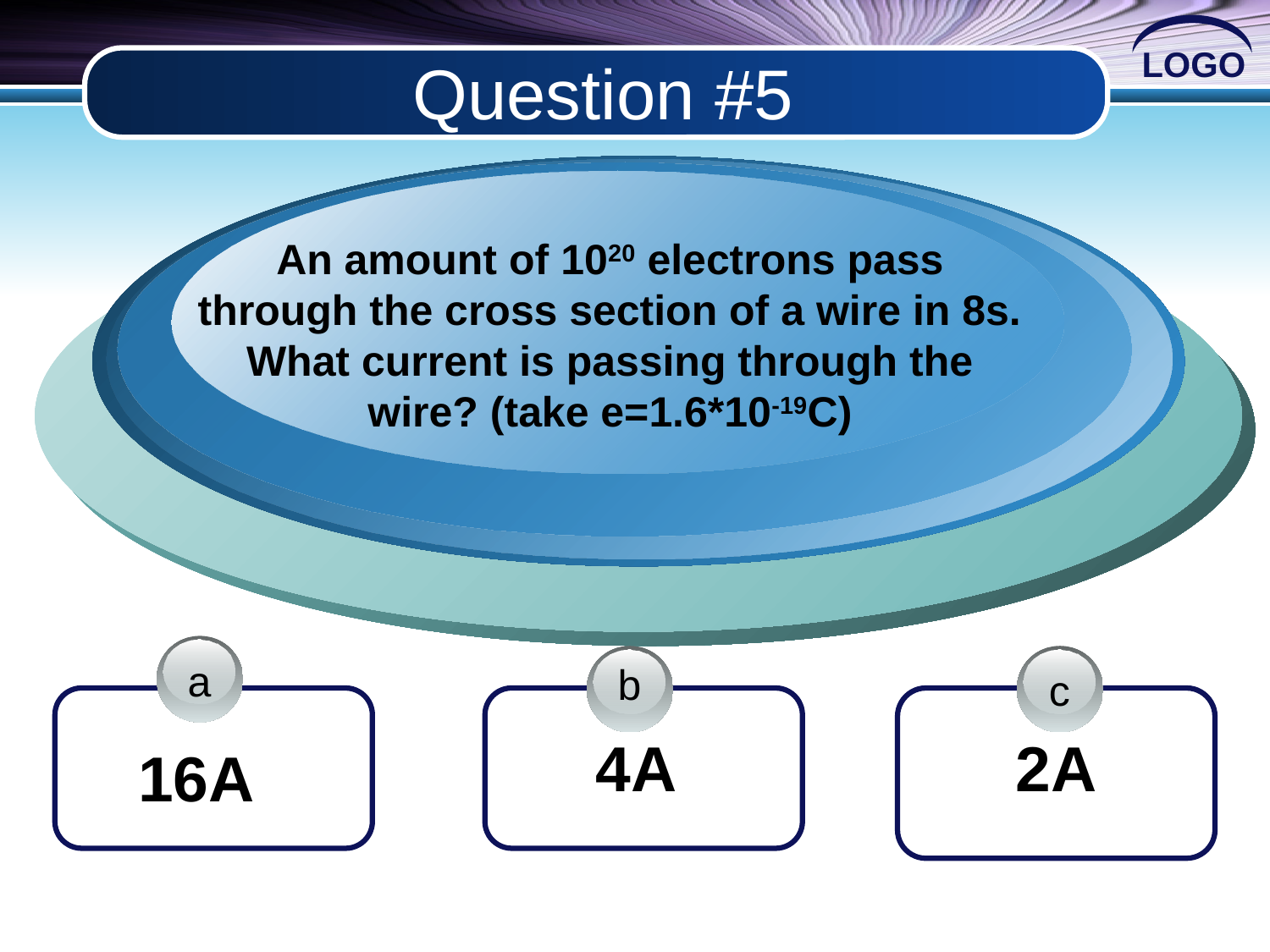

# Question #5

An amount of 1020 electrons pass through the cross section of a wire in 8s. What current is passing through the wire? (take e=1.6*10-19C)

a

b
c

4A
2A
16A